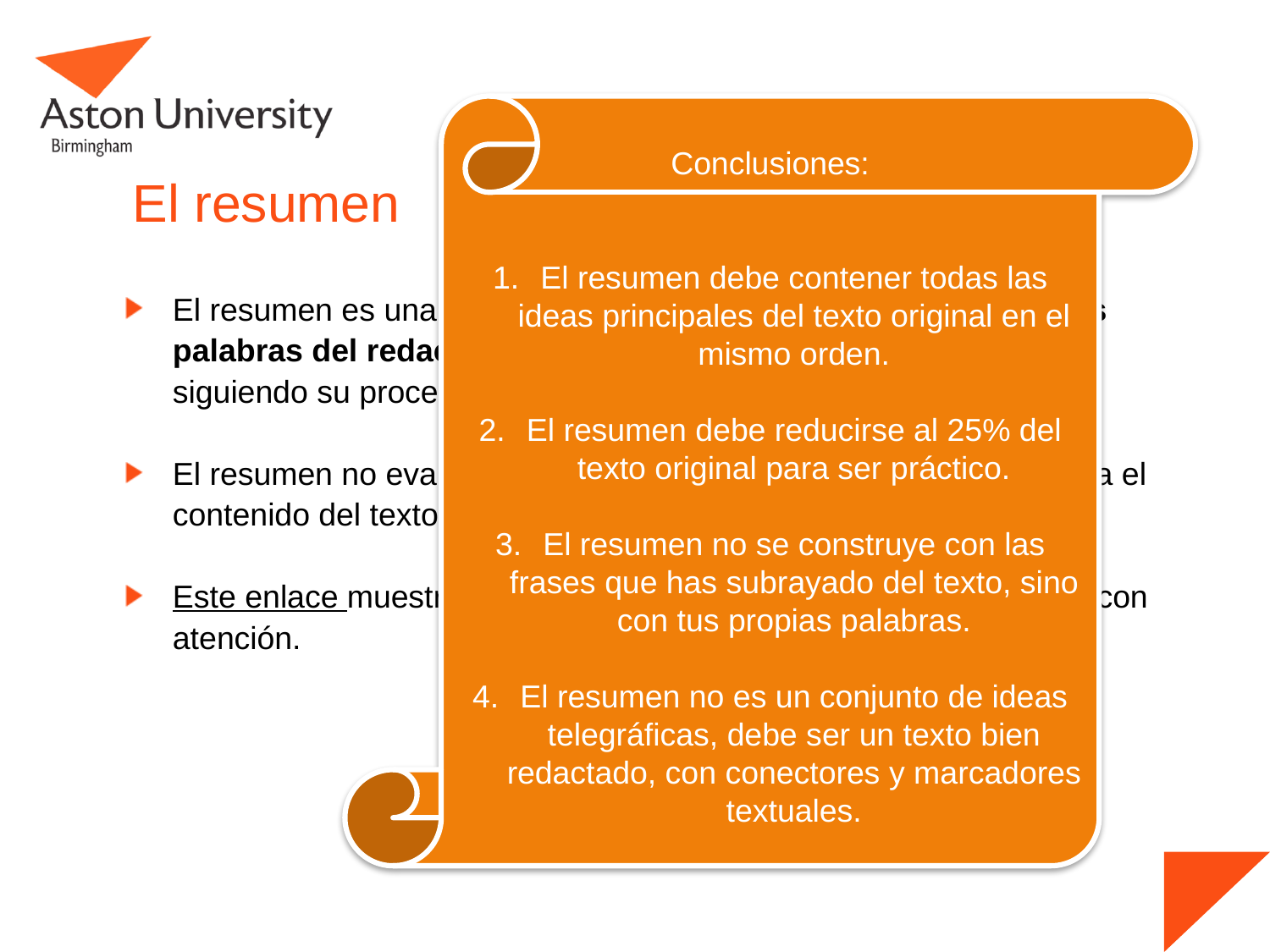

Conclusiones:

El resumen debe contener todas las ideas principales del texto original en el mismo orden.

El resumen debe reducirse al 25% del texto original para ser práctico.

El resumen no se construye con las frases que has subrayado del texto, sino con tus propias palabras.

El resumen no es un conjunto de ideas telegráficas, debe ser un texto bien redactado, con conectores y marcadores textuales.

# El resumen
El resumen es una reducción de un texto escrito con las propias palabras del redactor, en el que se expresan las ideas del autor siguiendo su proceso de desarrollo.

El resumen no evalúa la información de forma crítica, sólo sintetiza el contenido del texto para hacerlo más operativo.

Este enlace muestra la técnica de resumen con un ejemplo, léelo con atención.